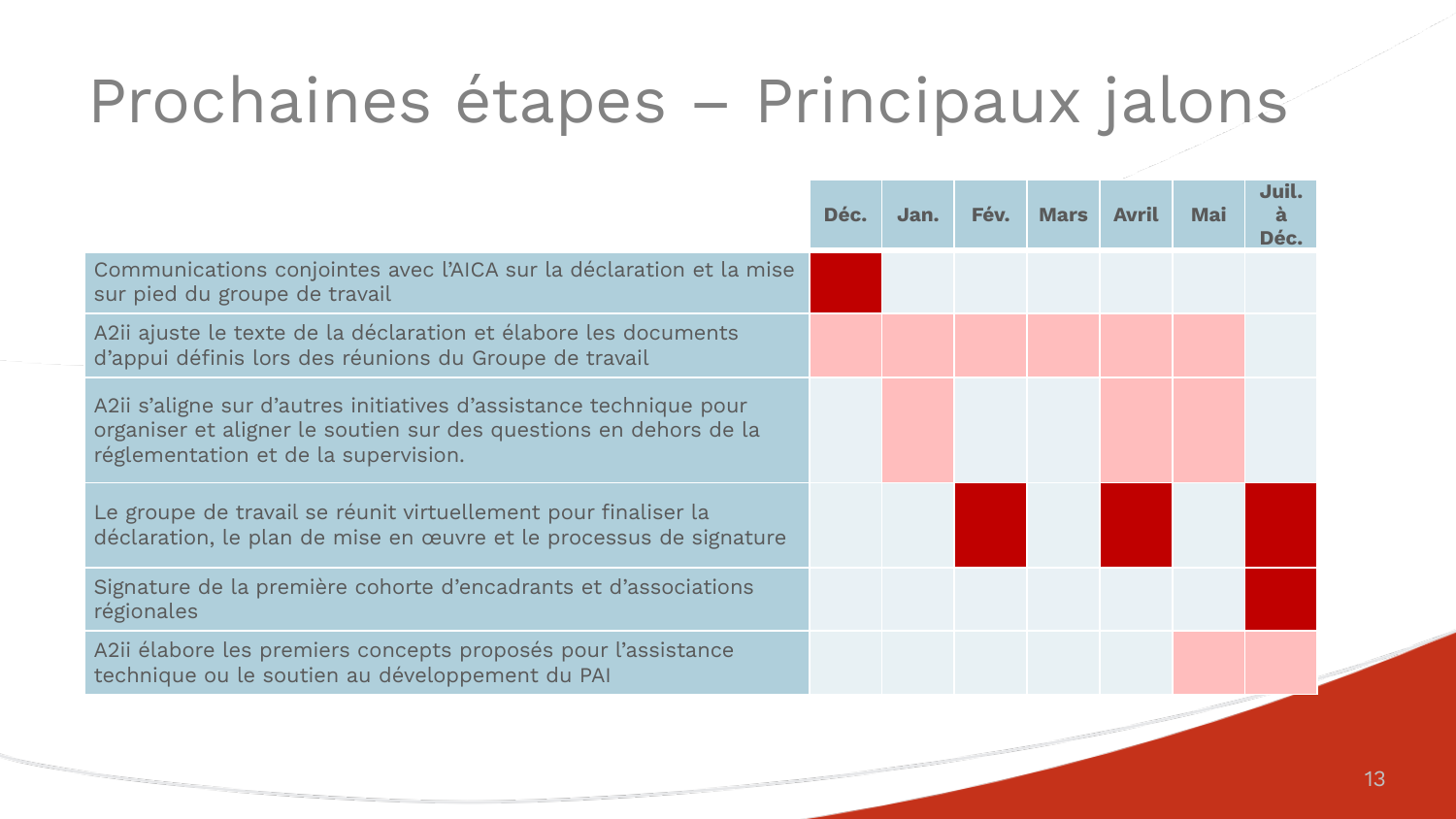

# Prochaines étapes – Principaux jalons
|  | Déc. | Jan. | Fév. | Mars | Avril | Mai | Juil.à Déc. |
| --- | --- | --- | --- | --- | --- | --- | --- |
| Communications conjointes avec l’AICA sur la déclaration et la mise sur pied du groupe de travail |  |  |  |  |  |  |  |
| A2ii ajuste le texte de la déclaration et élabore les documents d’appui définis lors des réunions du Groupe de travail |  |  |  |  |  |  |  |
| A2ii s’aligne sur d’autres initiatives d’assistance technique pour organiser et aligner le soutien sur des questions en dehors de la réglementation et de la supervision. |  |  |  |  |  |  |  |
| Le groupe de travail se réunit virtuellement pour finaliser la déclaration, le plan de mise en œuvre et le processus de signature |  |  |  |  |  |  |  |
| Signature de la première cohorte d’encadrants et d’associations régionales |  |  |  |  |  |  |  |
| A2ii élabore les premiers concepts proposés pour l’assistance technique ou le soutien au développement du PAI |  |  |  |  |  |  |  |